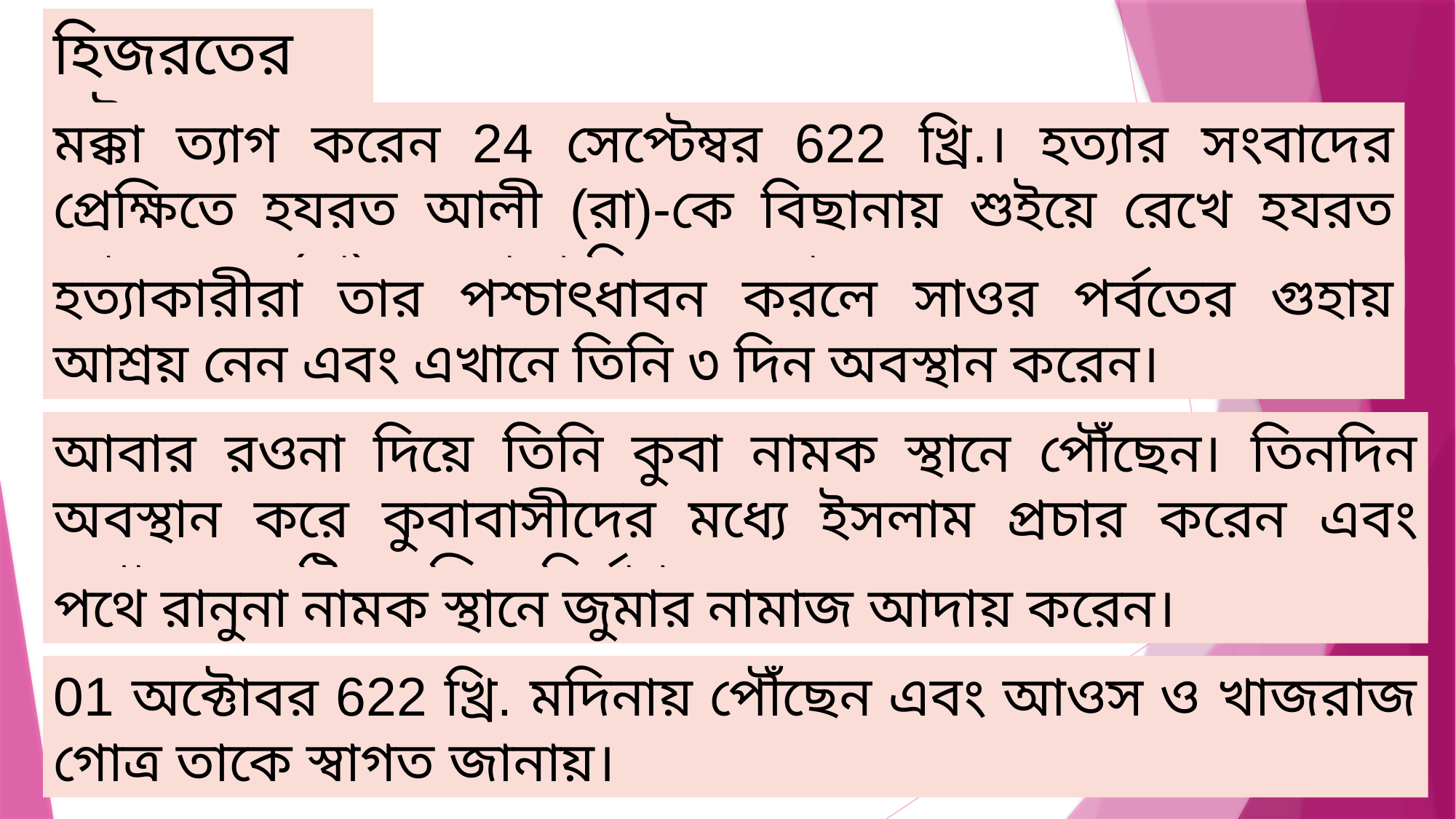

হিজরতের ঘটনা:
মক্কা ত্যাগ করেন 24 সেপ্টেম্বর 622 খ্রি.। হত্যার সংবাদের প্রেক্ষিতে হযরত আলী (রা)-কে বিছানায় শুইয়ে রেখে হযরত আবু বকর (রা)-কে সাথে নিয়ে রওনা দেন।
হত্যাকারীরা তার পশ্চাৎধাবন করলে সাওর পর্বতের গুহায় আশ্রয় নেন এবং এখানে তিনি ৩ দিন অবস্থান করেন।
আবার রওনা দিয়ে তিনি কুবা নামক স্থানে পৌঁছেন। তিনদিন অবস্থান করে কুবাবাসীদের মধ্যে ইসলাম প্রচার করেন এবং এখানে একটি মসজিদ নির্মাণ করেন।
পথে রানুনা নামক স্থানে জুমার নামাজ আদায় করেন।
01 অক্টোবর 622 খ্রি. মদিনায় পৌঁছেন এবং আওস ও খাজরাজ গোত্র তাকে স্বাগত জানায়।